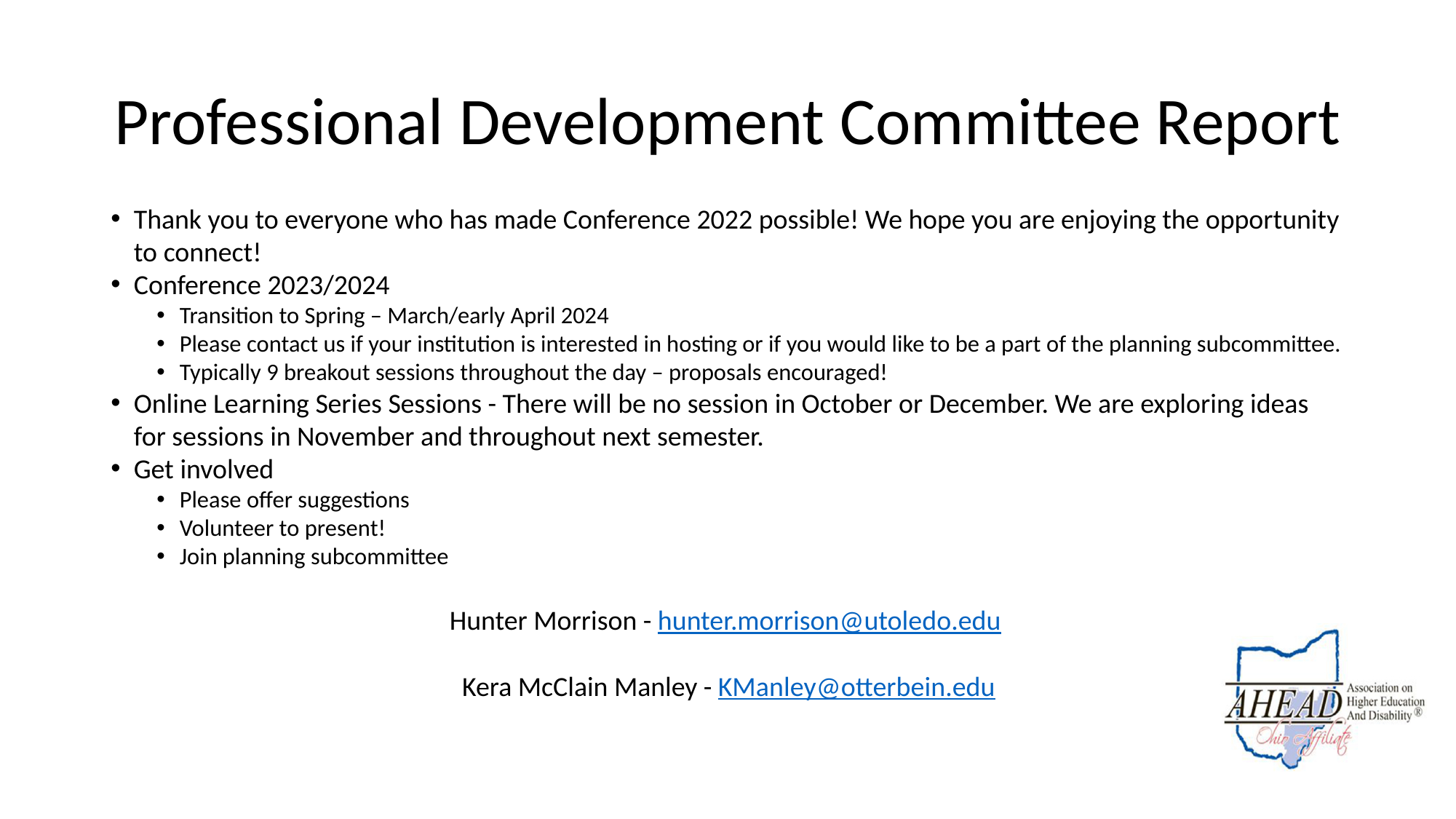

# Professional Development Committee Report
Thank you to everyone who has made Conference 2022 possible! We hope you are enjoying the opportunity to connect!
Conference 2023/2024
Transition to Spring – March/early April 2024
Please contact us if your institution is interested in hosting or if you would like to be a part of the planning subcommittee.
Typically 9 breakout sessions throughout the day – proposals encouraged!
Online Learning Series Sessions - There will be no session in October or December. We are exploring ideas for sessions in November and throughout next semester.
Get involved
Please offer suggestions
Volunteer to present!
Join planning subcommittee

Hunter Morrison - hunter.morrison@utoledo.edu

Kera McClain Manley - KManley@otterbein.edu